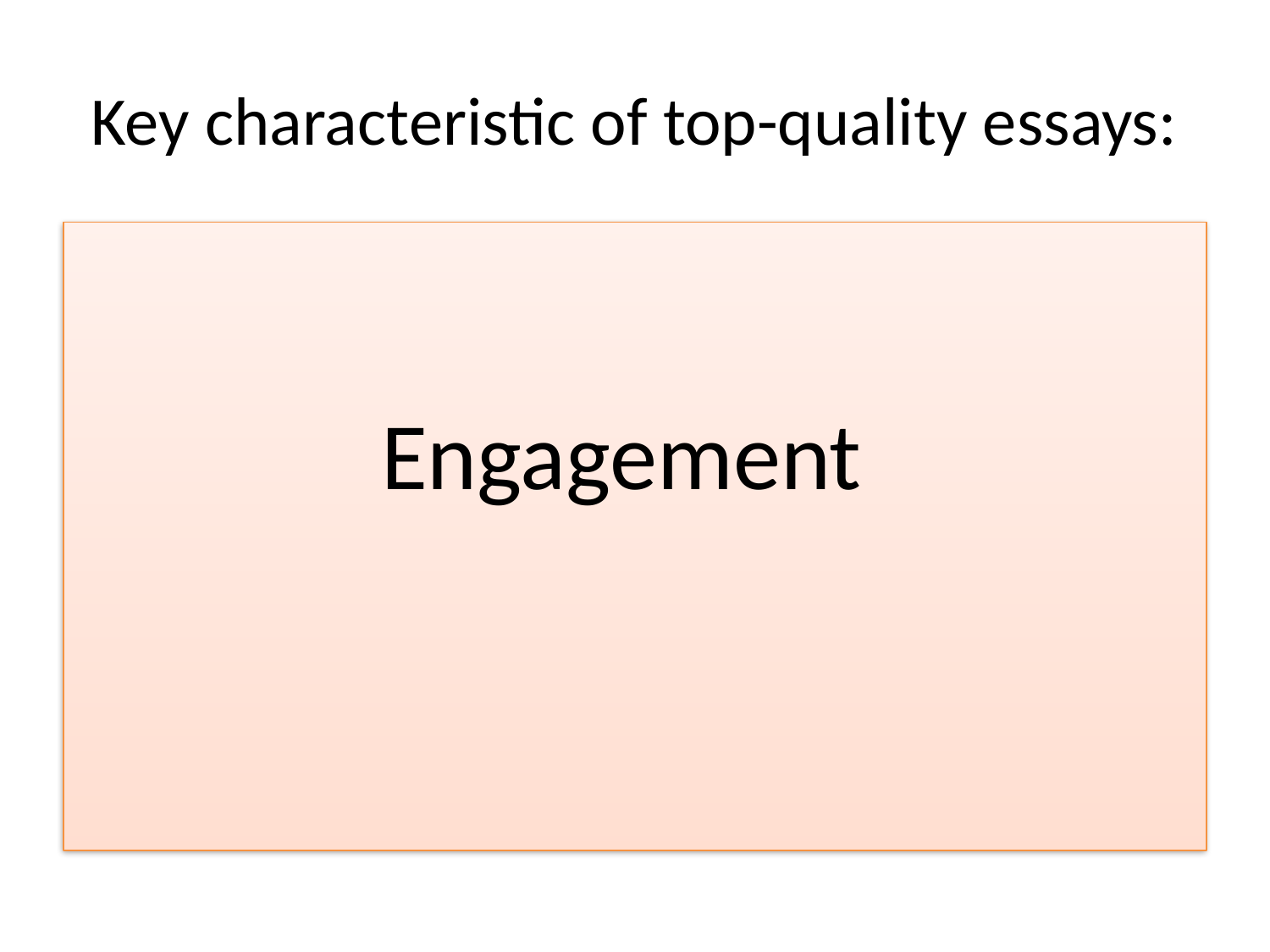

# Key characteristic of top-quality essays:

                        Engagement